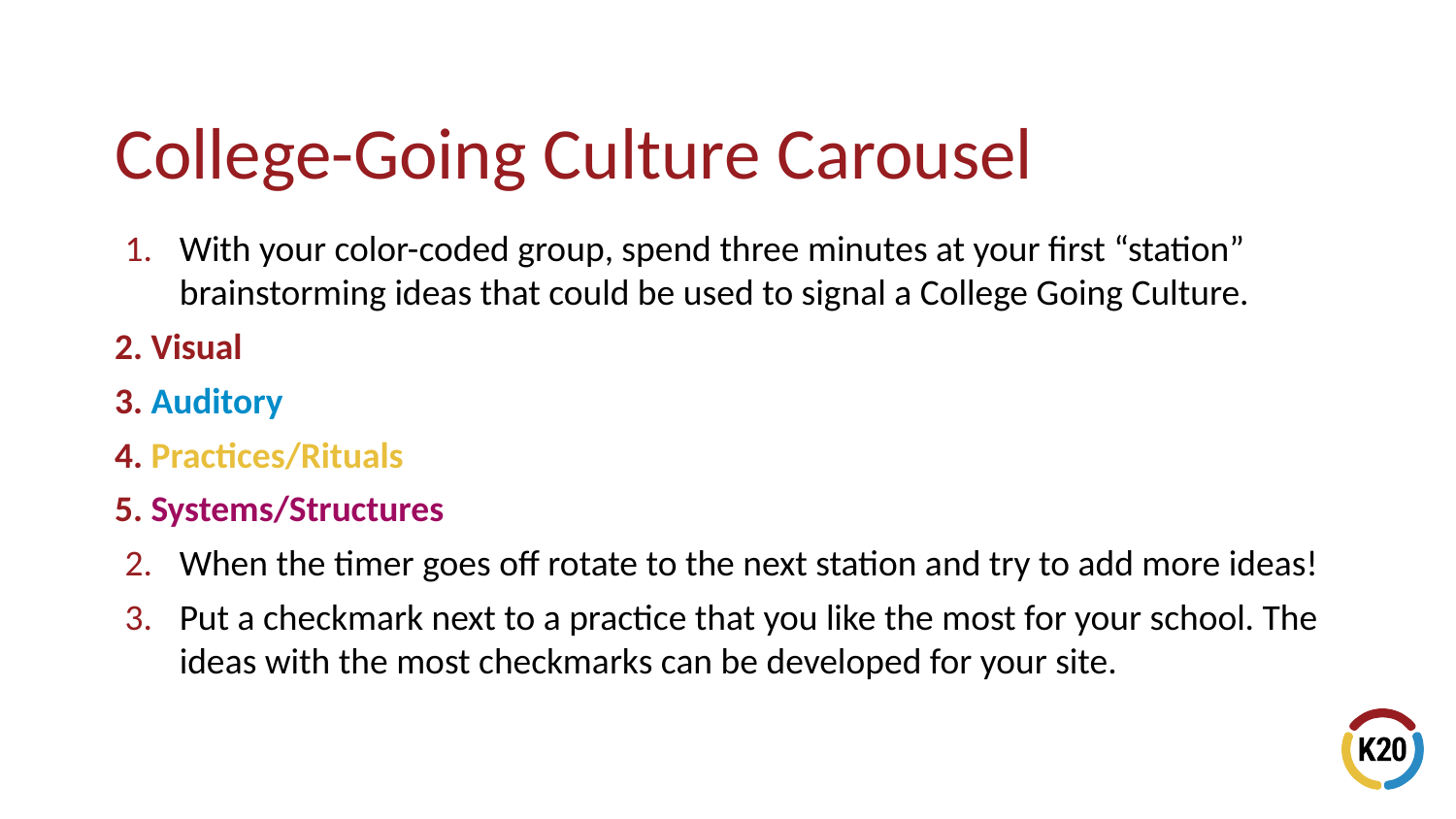

With your color-coded group, spend three minutes at your first “station” brainstorming ideas that could be used to signal a College Going Culture.
Visual
Auditory
Practices/Rituals
Systems/Structures
When the timer goes off rotate to the next station and try to add more ideas!
Put a checkmark next to a practice that you like the most for your school. The ideas with the most checkmarks can be developed for your site.
# College-Going Culture Carousel